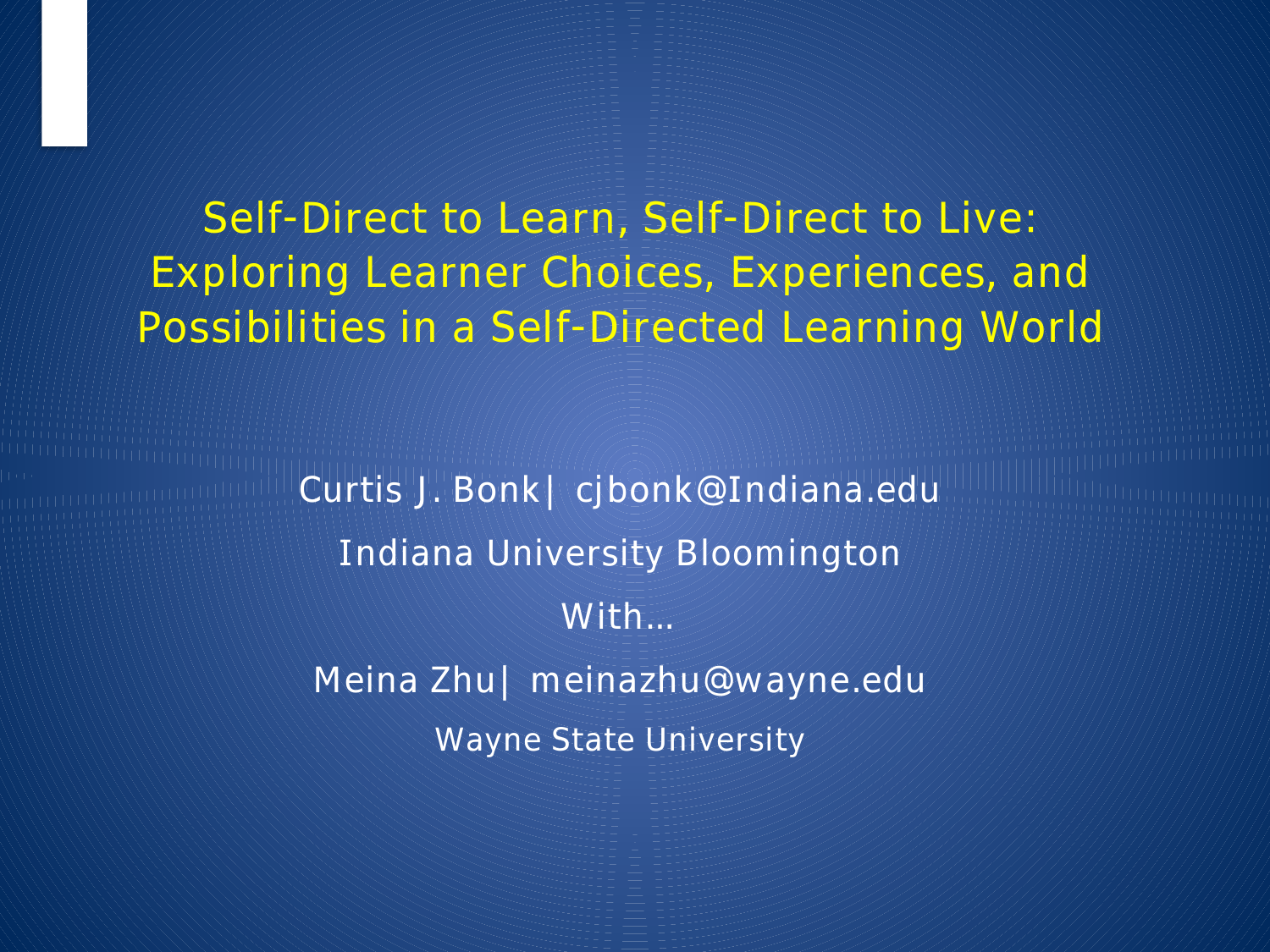

# Self-Direct to Learn, Self-Direct to Live: Exploring Learner Choices, Experiences, and Possibilities in a Self-Directed Learning World
Curtis J. Bonk| cjbonk@Indiana.edu
Indiana University Bloomington
With…
Meina Zhu| meinazhu@wayne.edu
Wayne State University